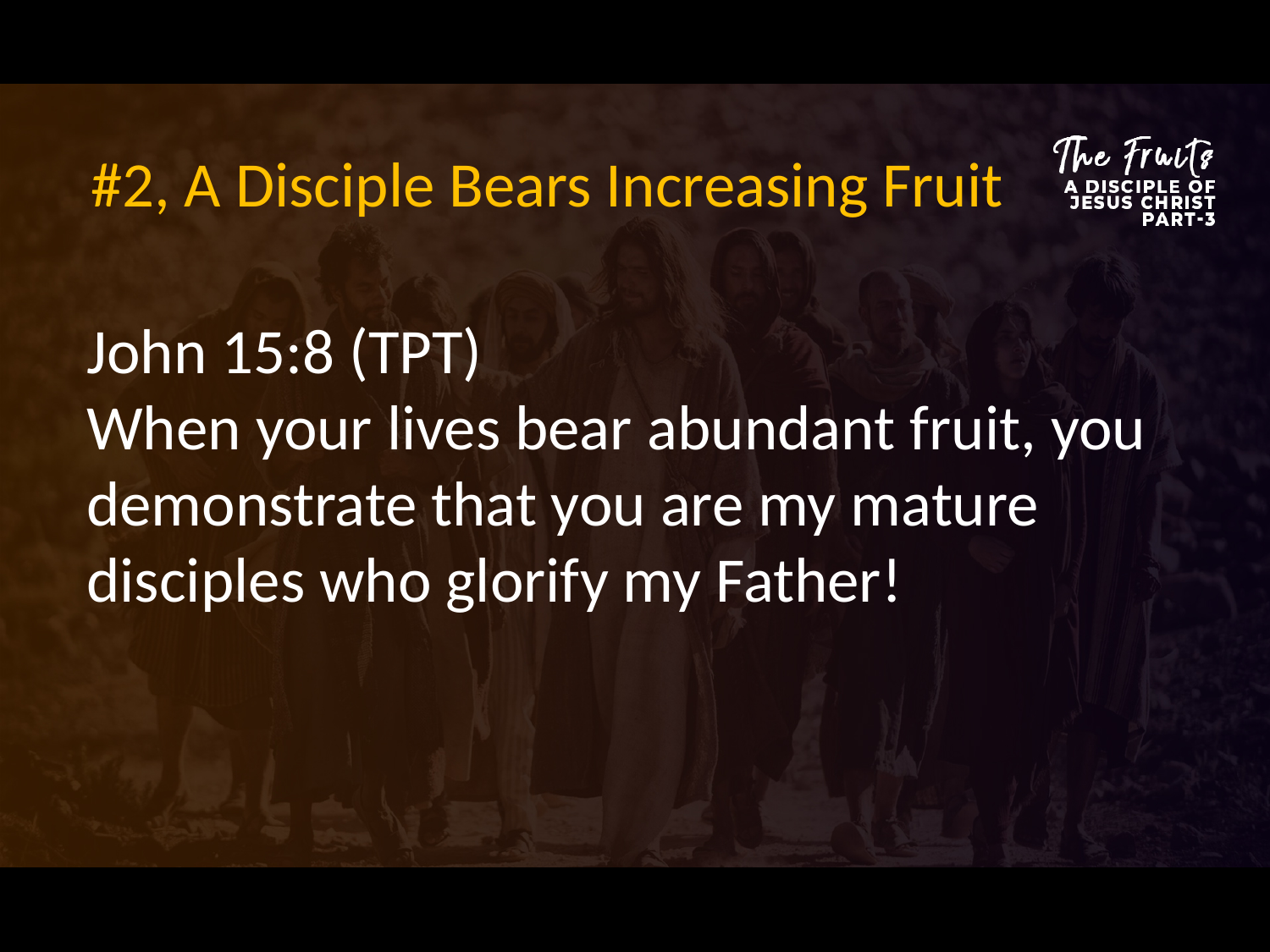

#2, A Disciple Bears Increasing Fruit
John 15:8 (TPT)
When your lives bear abundant fruit, you demonstrate that you are my mature disciples who glorify my Father!